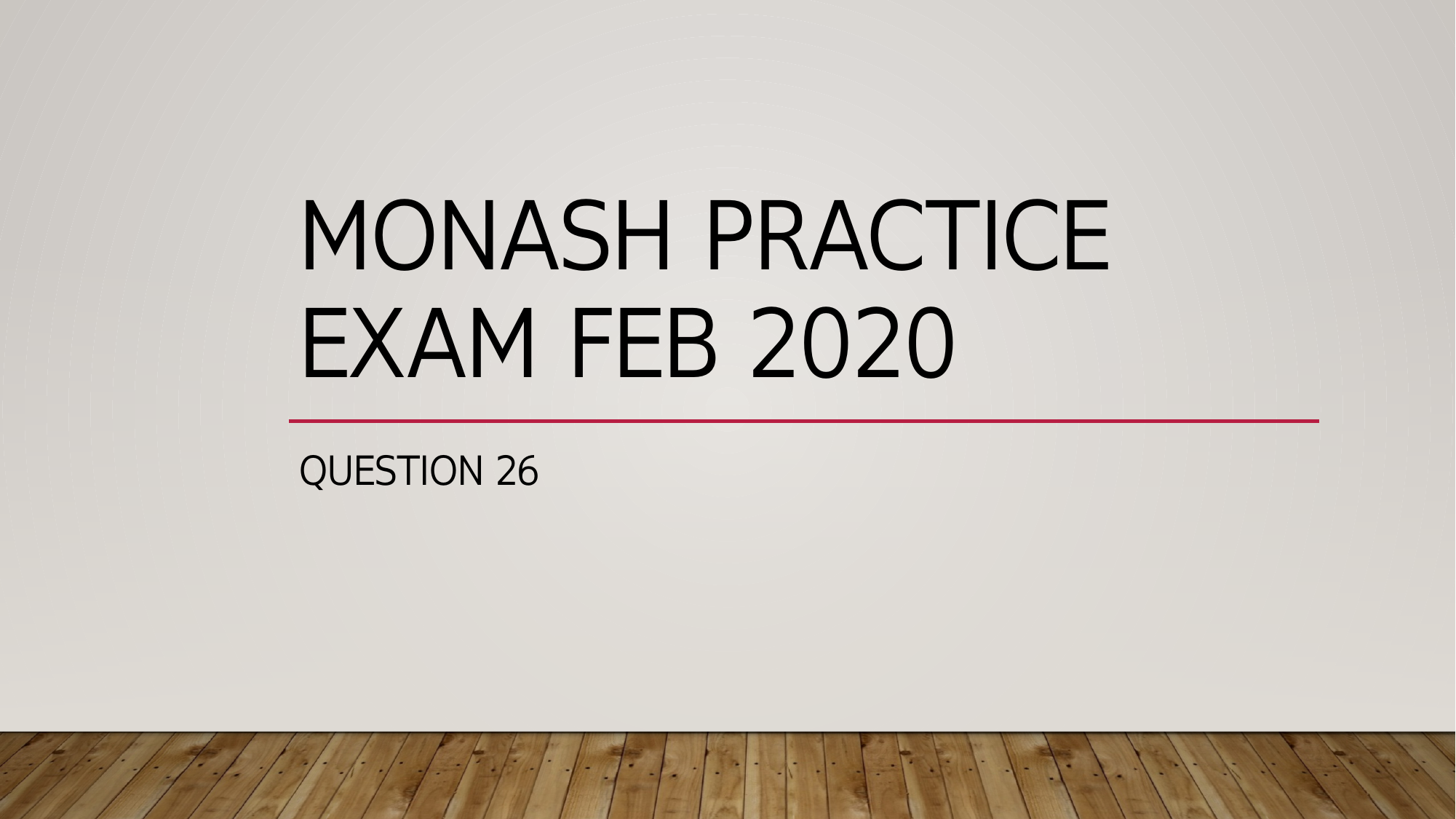

# Monash Practice Exam Feb 2020
Question 26